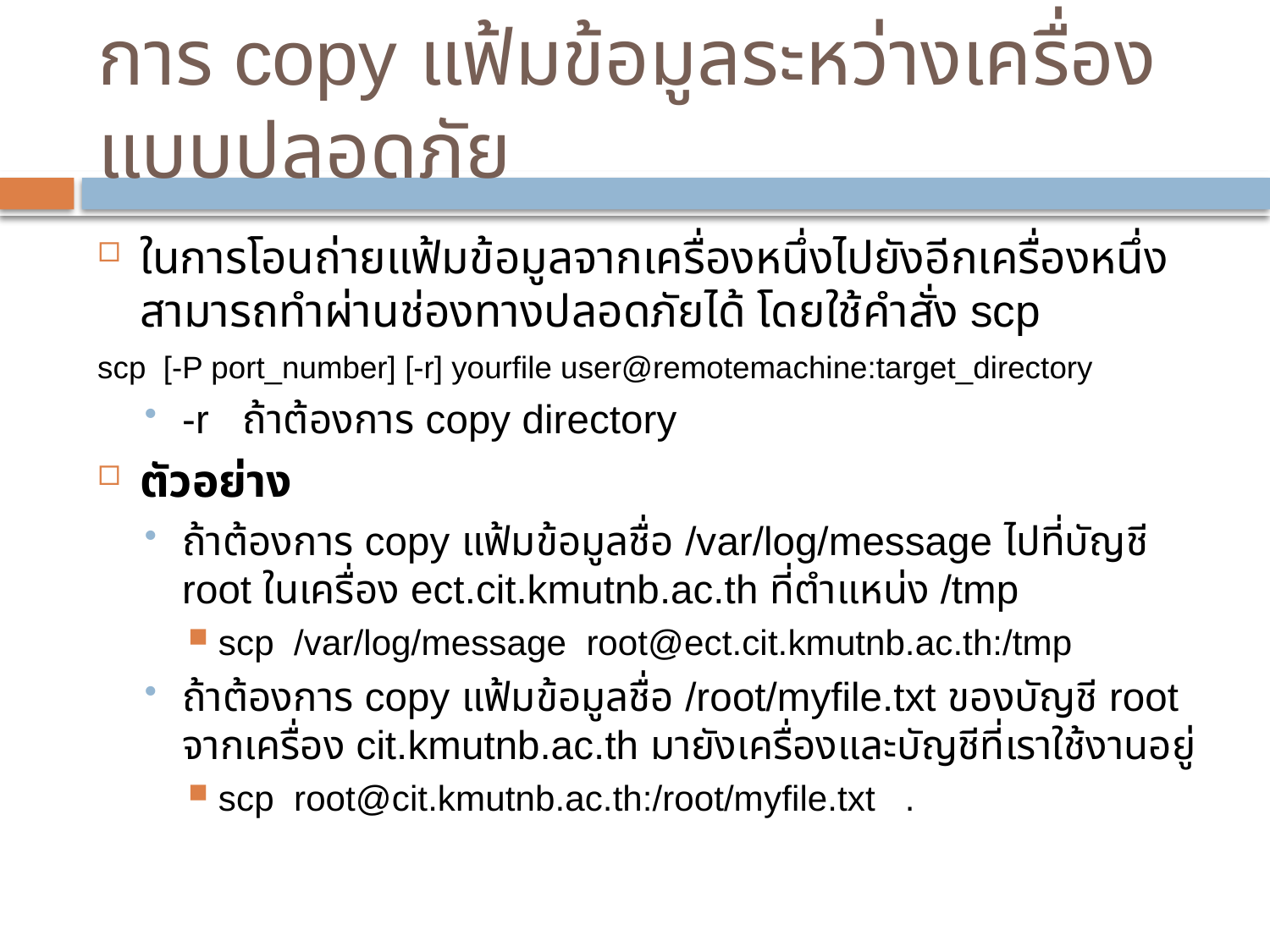

# การ copy แฟ้มข้อมูลระหว่างเครื่องแบบปลอดภัย
ในการโอนถ่ายแฟ้มข้อมูลจากเครื่องหนึ่งไปยังอีกเครื่องหนึ่ง สามารถทำผ่านช่องทางปลอดภัยได้ โดยใช้คำสั่ง scp
scp  [-P port_number] [-r] yourfile user@remotemachine:target_directory
-r   ถ้าต้องการ copy directory
ตัวอย่าง
ถ้าต้องการ copy แฟ้มข้อมูลชื่อ /var/log/message ไปที่บัญชี root ในเครื่อง ect.cit.kmutnb.ac.th ที่ตำแหน่ง /tmp
scp  /var/log/message  root@ect.cit.kmutnb.ac.th:/tmp
ถ้าต้องการ copy แฟ้มข้อมูลชื่อ /root/myfile.txt ของบัญชี root จากเครื่อง cit.kmutnb.ac.th มายังเครื่องและบัญชีที่เราใช้งานอยู่
scp  root@cit.kmutnb.ac.th:/root/myfile.txt   .